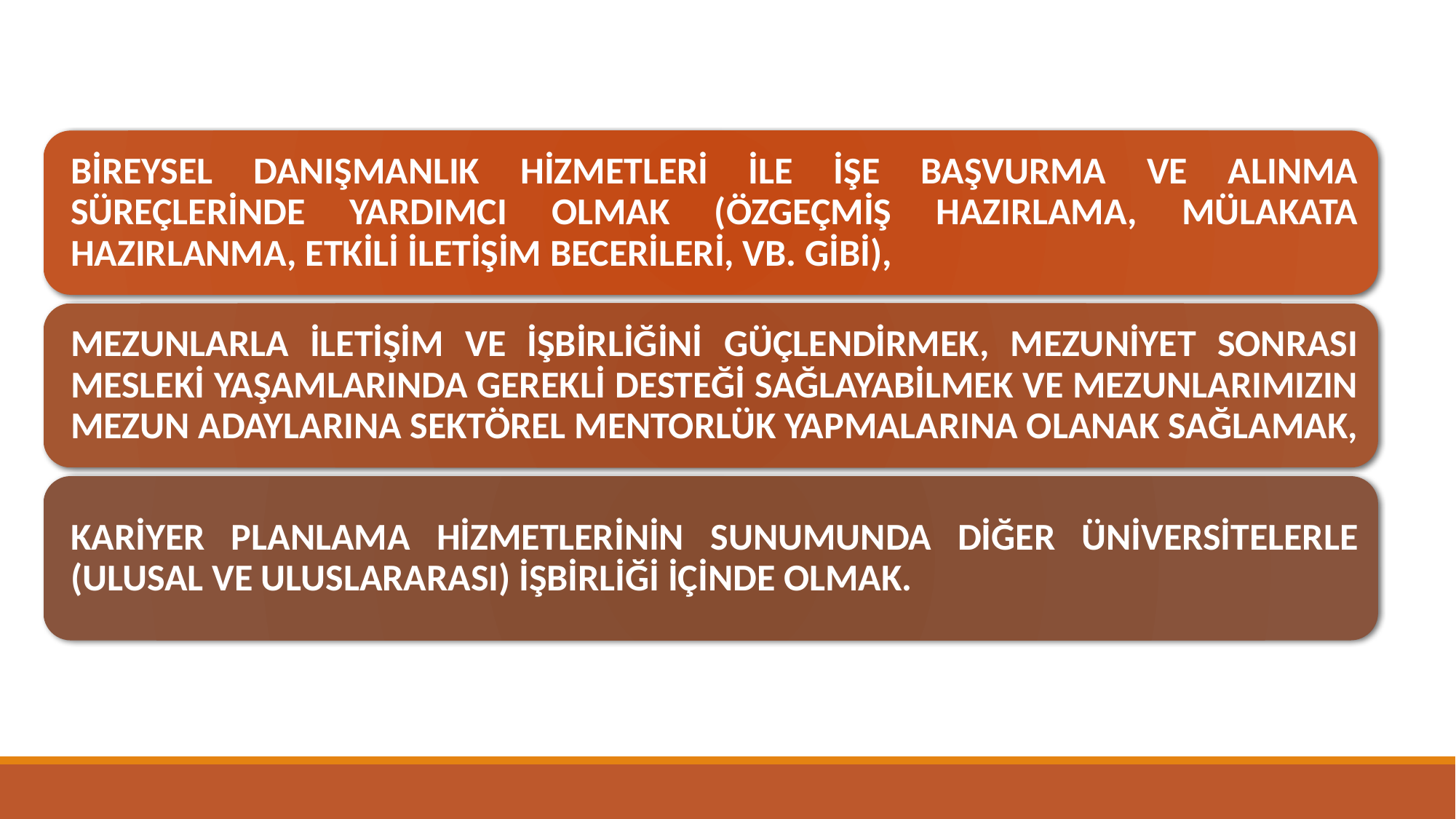

BİREYSEL DANIŞMANLIK HİZMETLERİ İLE İŞE BAŞVURMA VE ALINMA SÜREÇLERİNDE YARDIMCI OLMAK (ÖZGEÇMİŞ HAZIRLAMA, MÜLAKATA HAZIRLANMA, ETKİLİ İLETİŞİM BECERİLERİ, VB. GİBİ),
MEZUNLARLA İLETİŞİM VE İŞBİRLİĞİNİ GÜÇLENDİRMEK, MEZUNİYET SONRASI MESLEKİ YAŞAMLARINDA GEREKLİ DESTEĞİ SAĞLAYABİLMEK VE MEZUNLARIMIZIN MEZUN ADAYLARINA SEKTÖREL MENTORLÜK YAPMALARINA OLANAK SAĞLAMAK,
KARİYER PLANLAMA HİZMETLERİNİN SUNUMUNDA DİĞER ÜNİVERSİTELERLE (ULUSAL VE ULUSLARARASI) İŞBİRLİĞİ İÇİNDE OLMAK.